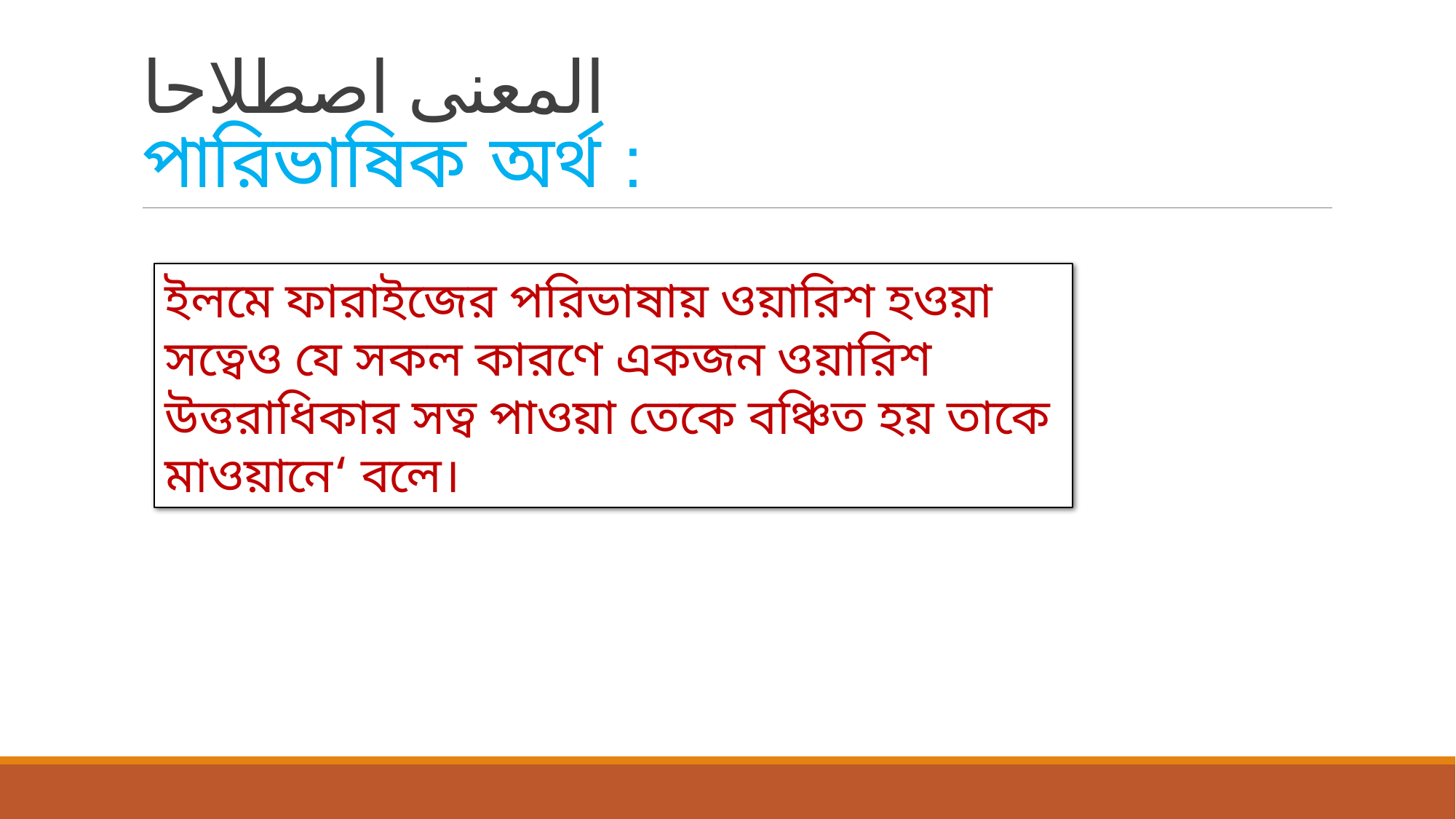

# المعنى اصطلاحا পারিভাষিক অর্থ :
ইলমে ফারাইজের পরিভাষায় ওয়ারিশ হওয়া সত্বেও যে সকল কারণে একজন ওয়ারিশ উত্তরাধিকার সত্ব পাওয়া তেকে বঞ্চিত হয় তাকে মাওয়ানে‘ বলে।